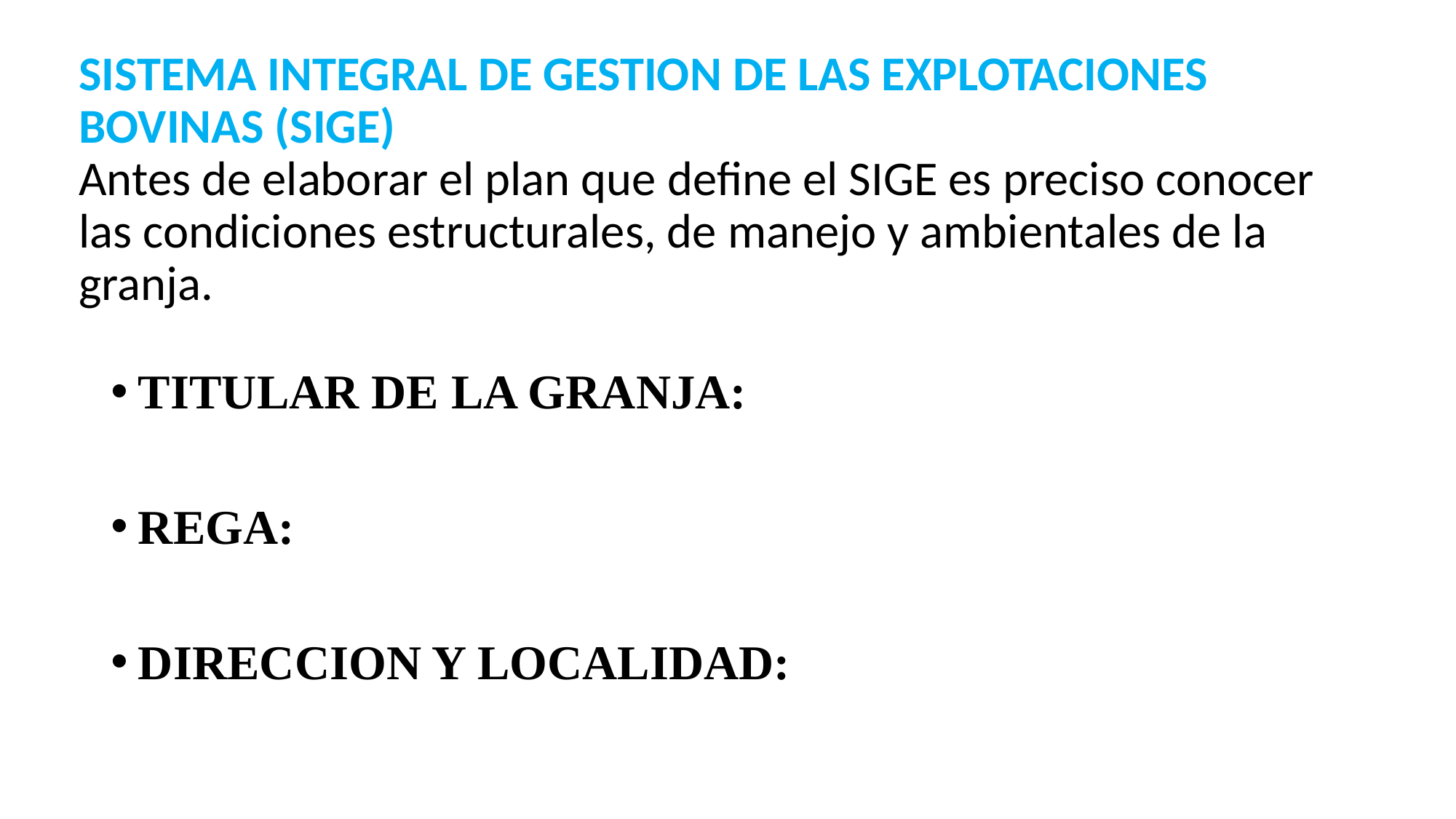

# SISTEMA INTEGRAL DE GESTION DE LAS EXPLOTACIONES BOVINAS (SIGE) Antes de elaborar el plan que define el SIGE es preciso conocer las condiciones estructurales, de manejo y ambientales de la granja.
TITULAR DE LA GRANJA:

REGA:

DIRECCION Y LOCALIDAD: